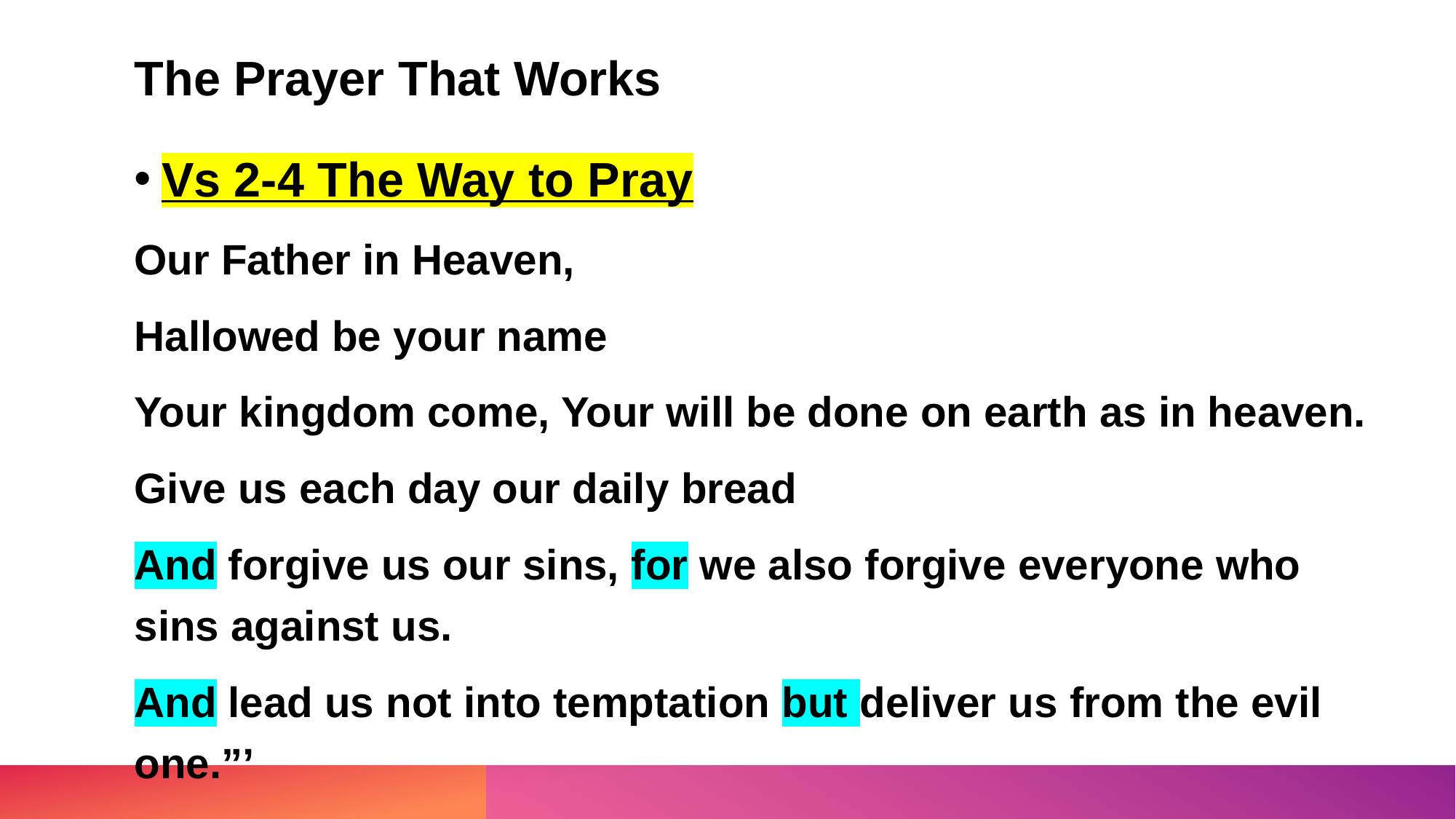

# The Prayer That Works
Vs 2-4 The Way to Pray
Our Father in Heaven,
Hallowed be your name
Your kingdom come, Your will be done on earth as in heaven.
Give us each day our daily bread
And forgive us our sins, for we also forgive everyone who sins against us.
And lead us not into temptation but deliver us from the evil one.”’